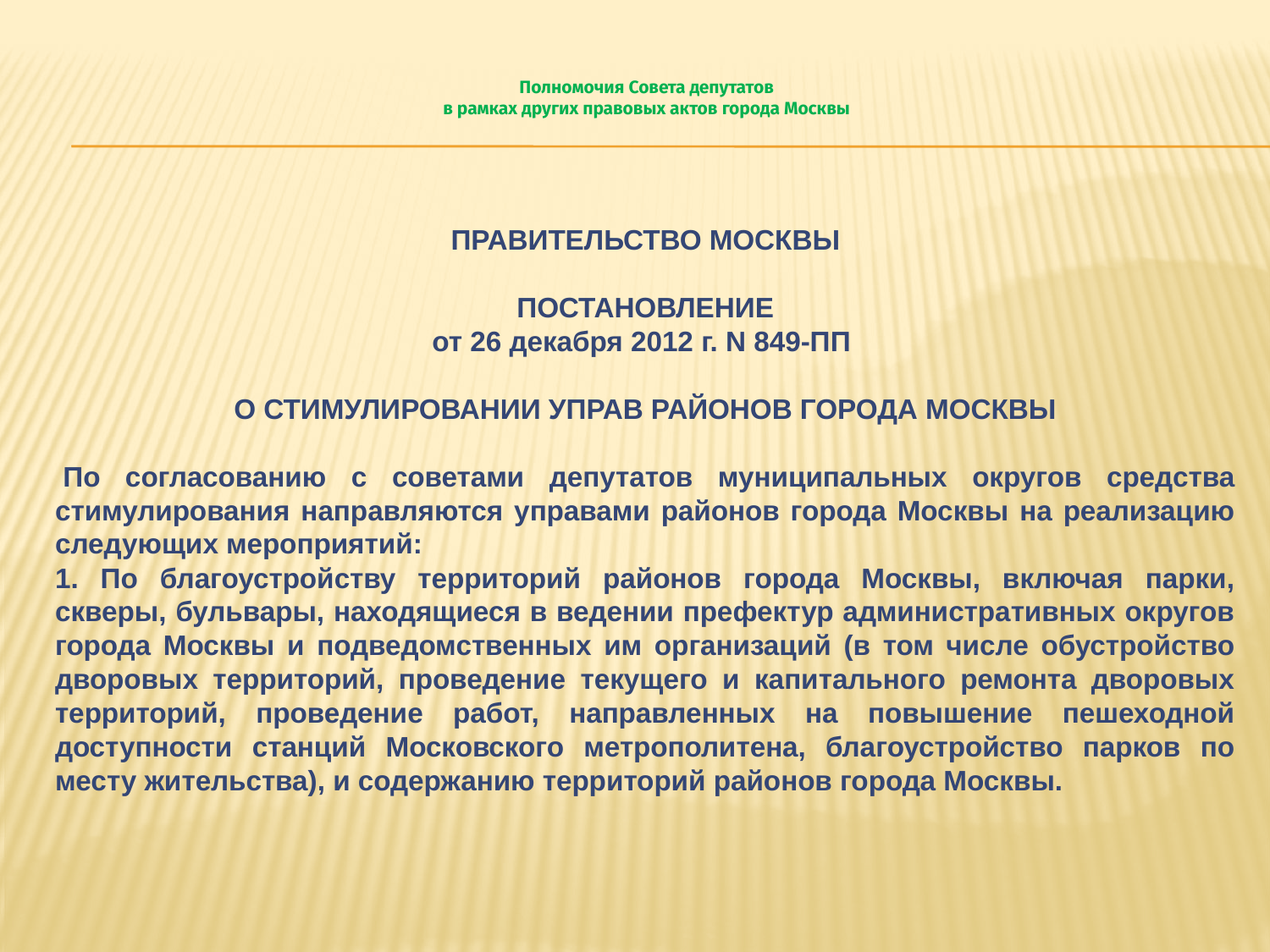

# Полномочия Совета депутатов в рамках других правовых актов города Москвы
ПРАВИТЕЛЬСТВО МОСКВЫ

ПОСТАНОВЛЕНИЕ
от 26 декабря 2012 г. N 849-ПП

О СТИМУЛИРОВАНИИ УПРАВ РАЙОНОВ ГОРОДА МОСКВЫ

 По согласованию с советами депутатов муниципальных округов средства стимулирования направляются управами районов города Москвы на реализацию следующих мероприятий:
1. По благоустройству территорий районов города Москвы, включая парки, скверы, бульвары, находящиеся в ведении префектур административных округов города Москвы и подведомственных им организаций (в том числе обустройство дворовых территорий, проведение текущего и капитального ремонта дворовых территорий, проведение работ, направленных на повышение пешеходной доступности станций Московского метрополитена, благоустройство парков по месту жительства), и содержанию территорий районов города Москвы.